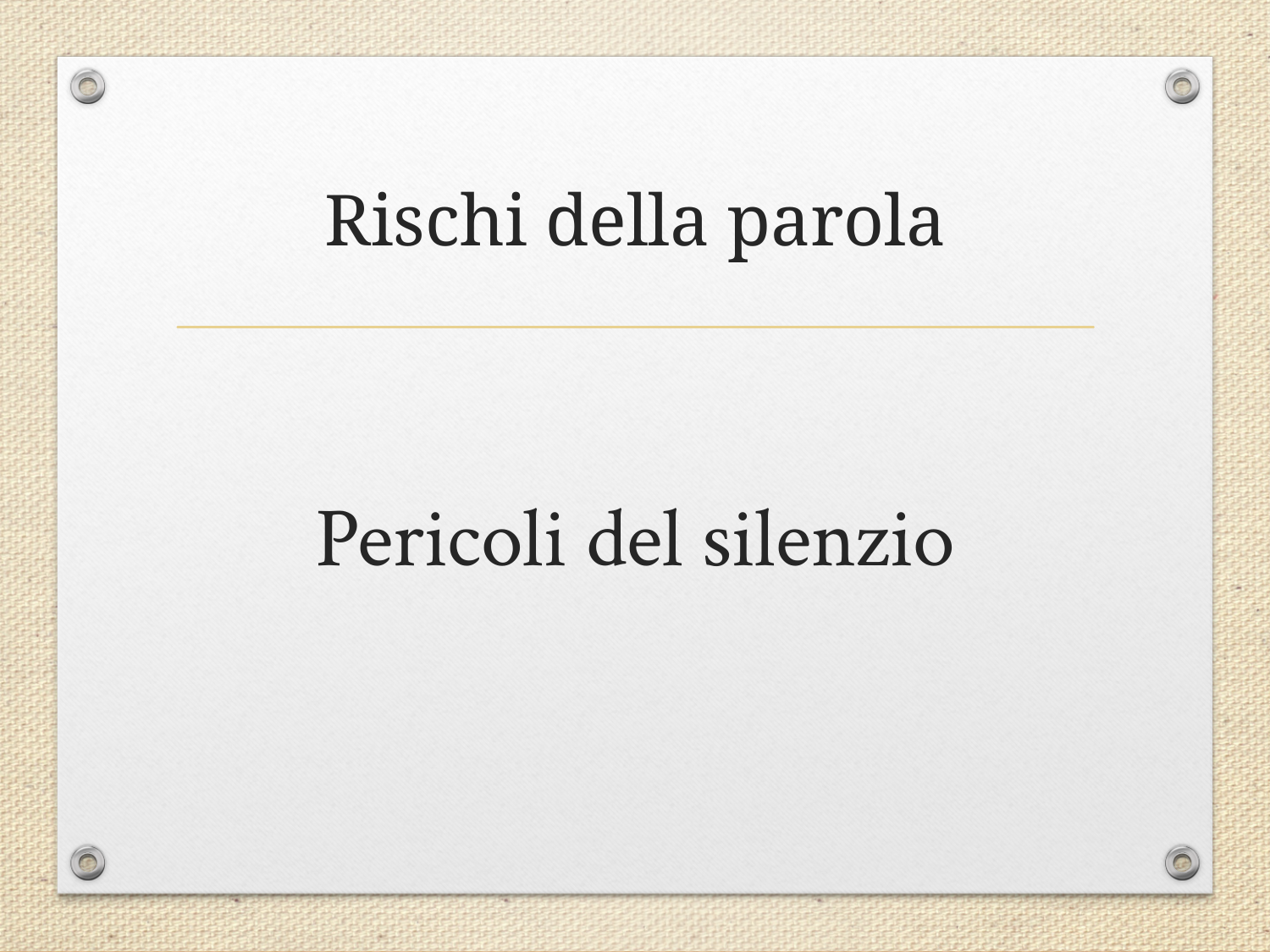

# Rischi della parola

Pericoli del silenzio